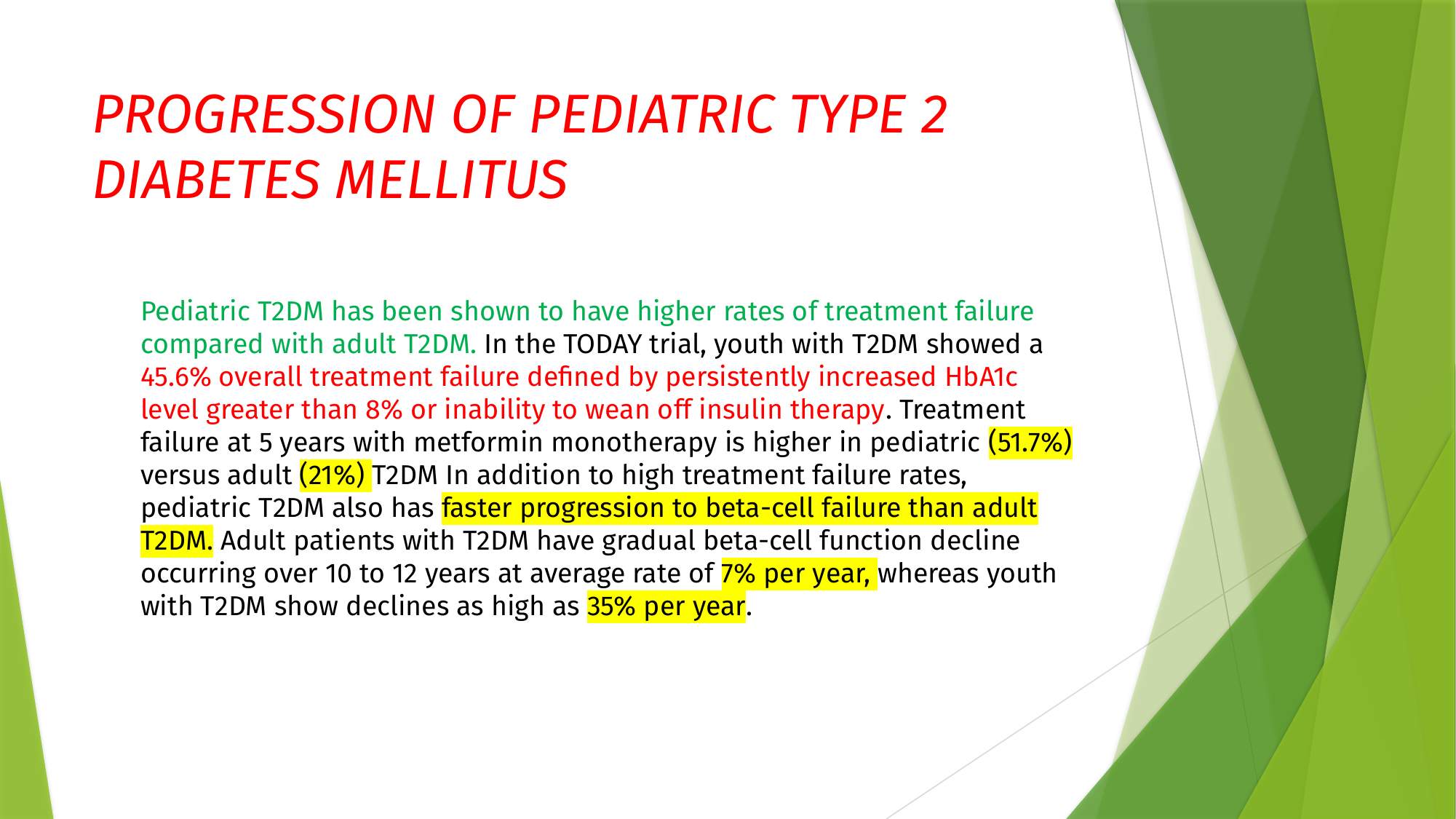

# PROGRESSION OF PEDIATRIC TYPE 2 DIABETES MELLITUS
Pediatric T2DM has been shown to have higher rates of treatment failure compared with adult T2DM. In the TODAY trial, youth with T2DM showed a 45.6% overall treatment failure defined by persistently increased HbA1c level greater than 8% or inability to wean off insulin therapy. Treatment failure at 5 years with metformin monotherapy is higher in pediatric (51.7%) versus adult (21%) T2DM In addition to high treatment failure rates, pediatric T2DM also has faster progression to beta-cell failure than adult T2DM. Adult patients with T2DM have gradual beta-cell function decline occurring over 10 to 12 years at average rate of 7% per year, whereas youth with T2DM show declines as high as 35% per year.